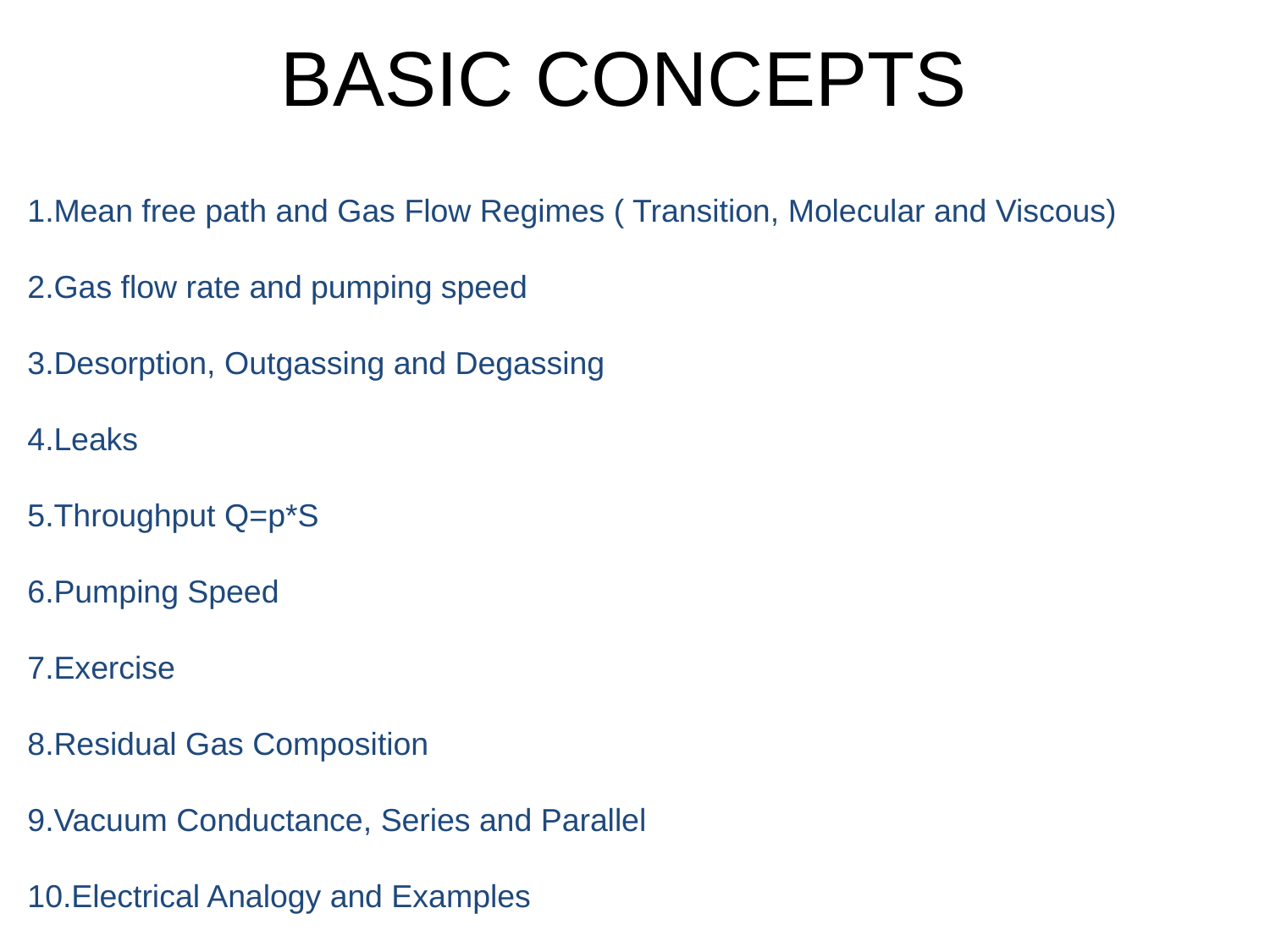

BASIC CONCEPTS
Mean free path and Gas Flow Regimes ( Transition, Molecular and Viscous)
Gas flow rate and pumping speed
Desorption, Outgassing and Degassing
Leaks
Throughput Q=p*S
Pumping Speed
Exercise
Residual Gas Composition
Vacuum Conductance, Series and Parallel
Electrical Analogy and Examples